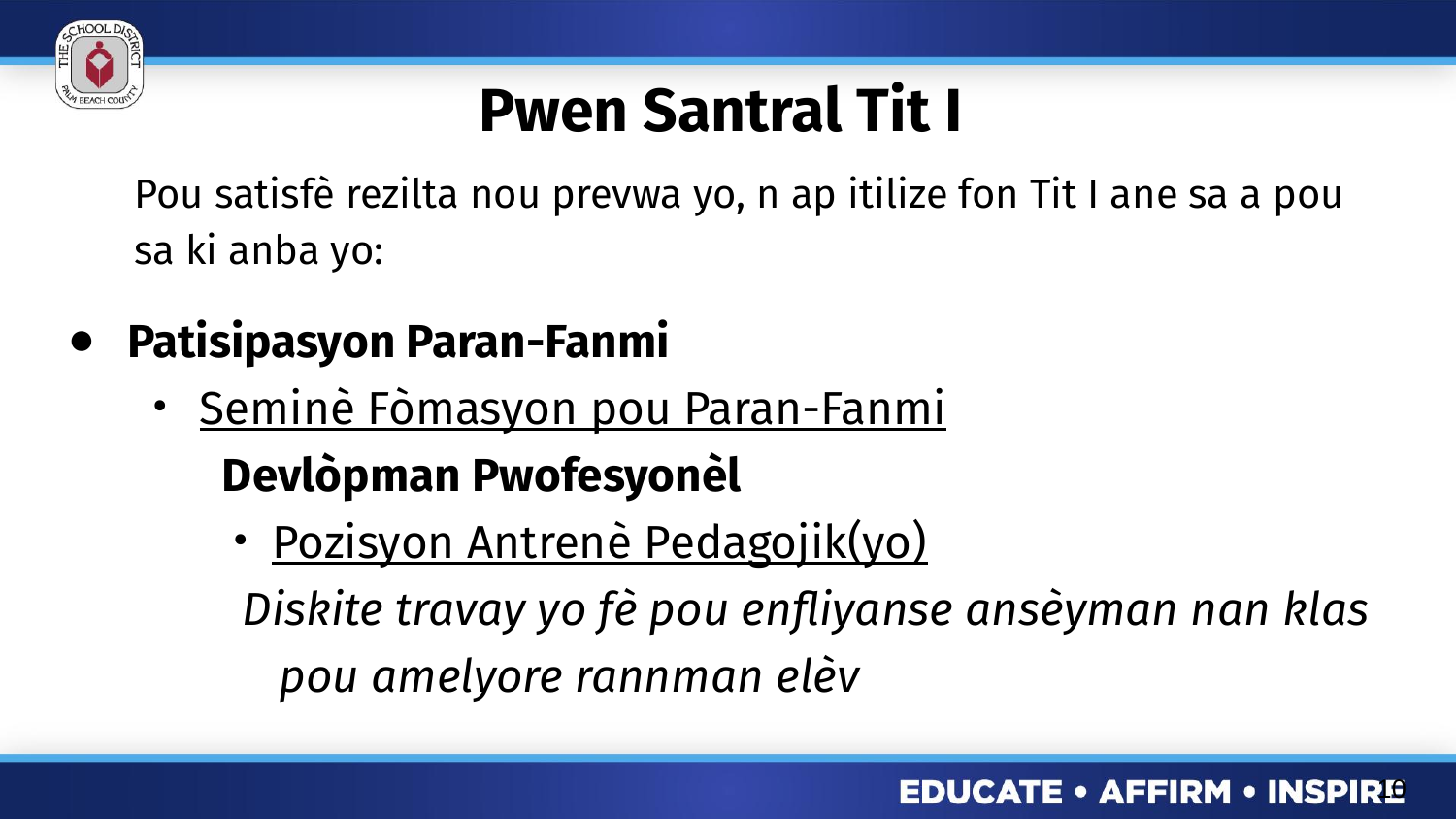

# Pwen Santral Tit I
Pou satisfè rezilta nou prevwa yo, n ap itilize fon Tit I ane sa a pou sa ki anba yo:
Patisipasyon Paran-Fanmi
Seminè Fòmasyon pou Paran-Fanmi
	      Devlòpman Pwofesyonèl
Pozisyon Antrenè Pedagojik(yo)
	          Diskite travay yo fè pou enfliyanse ansèyman nan klas
                  pou amelyore rannman elèv

10